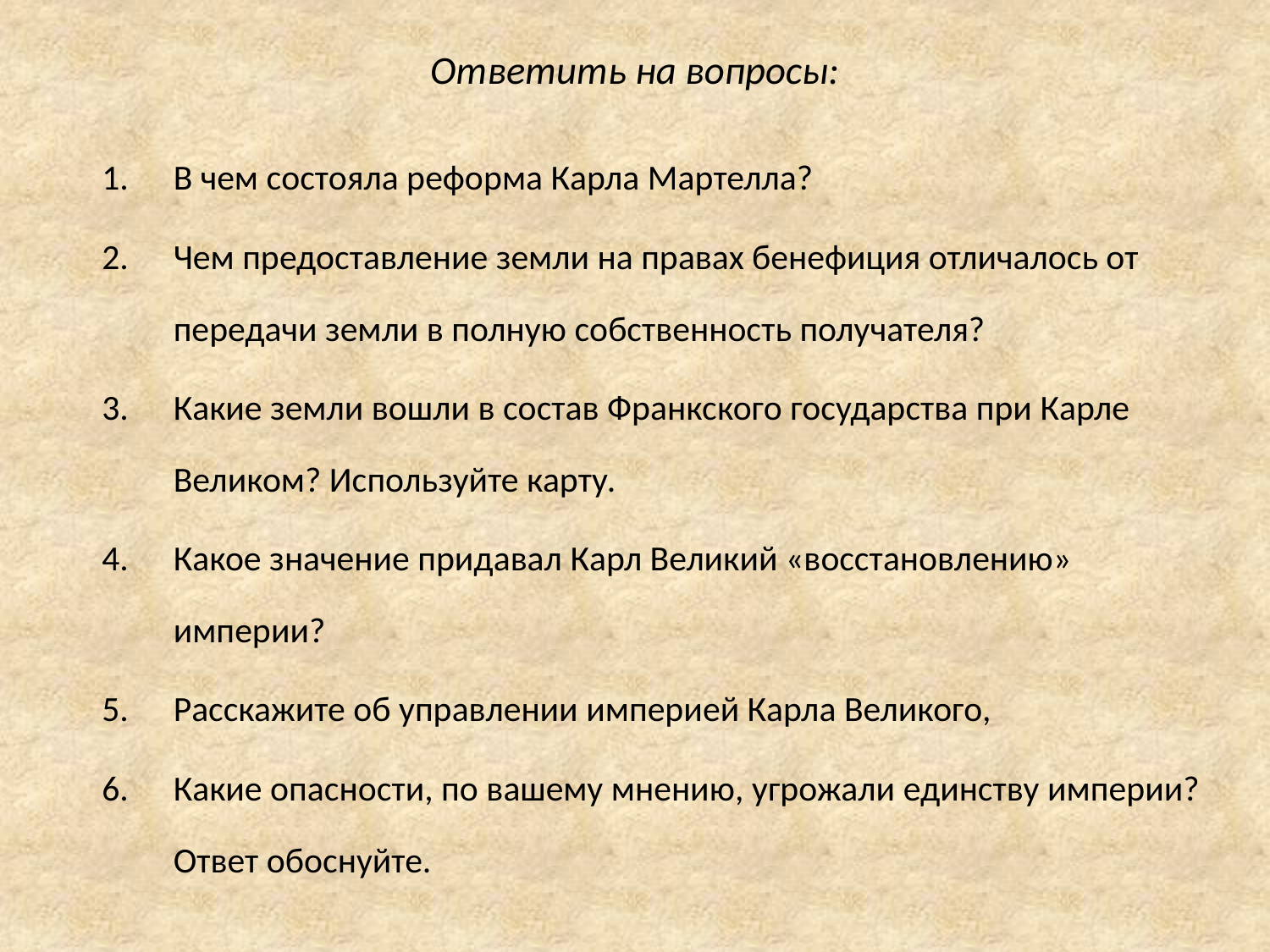

# Ответить на вопросы:
В чем состояла реформа Карла Мартелла?
Чем предоставление земли на правах бенефиция отличалось от передачи земли в полную собственность получателя?
Какие земли вошли в состав Франкского государства при Карле Великом? Используйте карту.
Какое значение придавал Карл Великий «восстановлению» империи?
Расскажите об управлении империей Карла Великого,
Какие опасности, по вашему мнению, угрожали единству империи? Ответ обоснуйте.